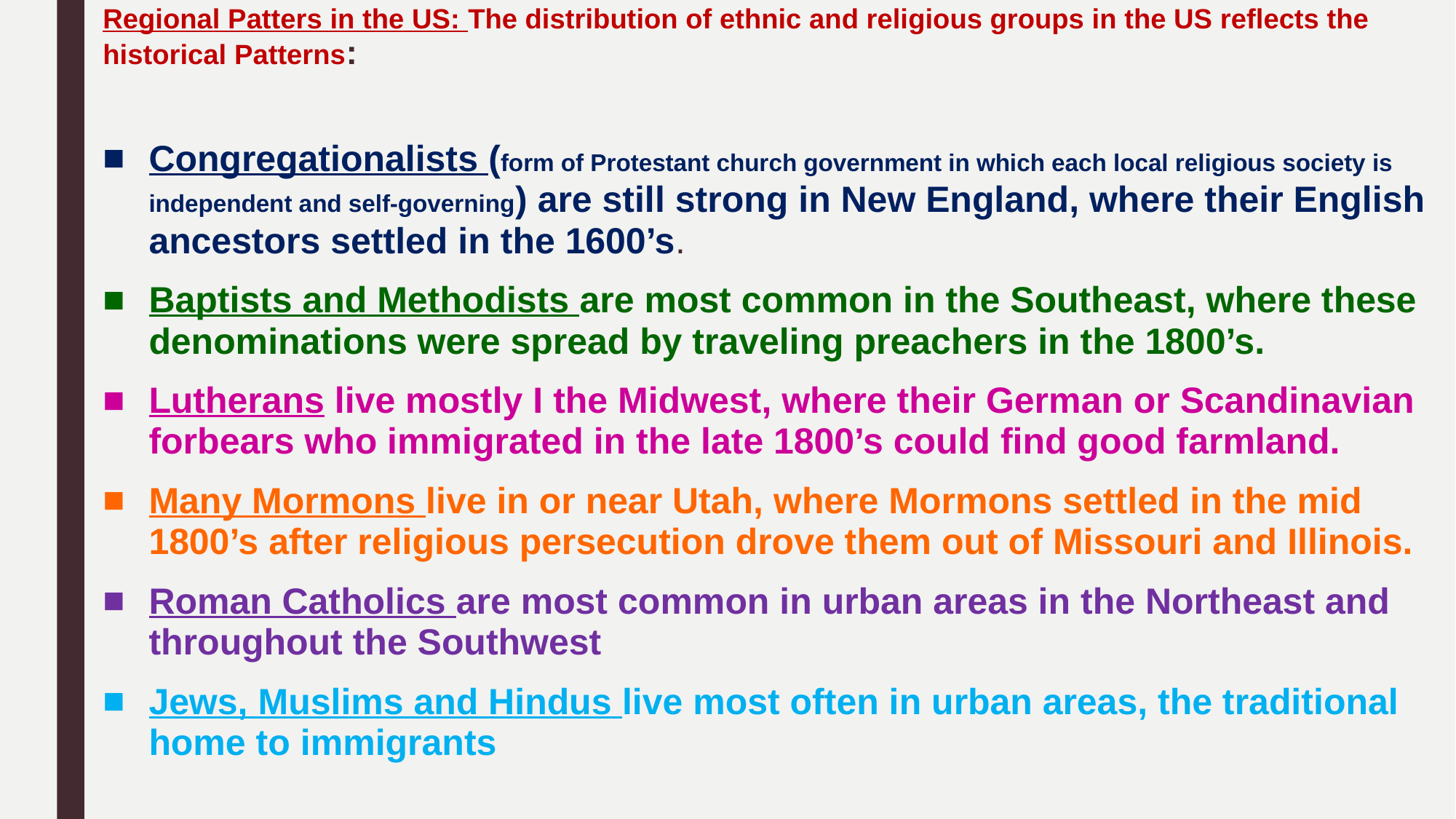

# Regional Patters in the US: The distribution of ethnic and religious groups in the US reflects the historical Patterns:
Congregationalists (form of Protestant church government in which each local religious society is independent and self-governing) are still strong in New England, where their English ancestors settled in the 1600’s.
Baptists and Methodists are most common in the Southeast, where these denominations were spread by traveling preachers in the 1800’s.
Lutherans live mostly I the Midwest, where their German or Scandinavian forbears who immigrated in the late 1800’s could find good farmland.
Many Mormons live in or near Utah, where Mormons settled in the mid 1800’s after religious persecution drove them out of Missouri and Illinois.
Roman Catholics are most common in urban areas in the Northeast and throughout the Southwest
Jews, Muslims and Hindus live most often in urban areas, the traditional home to immigrants